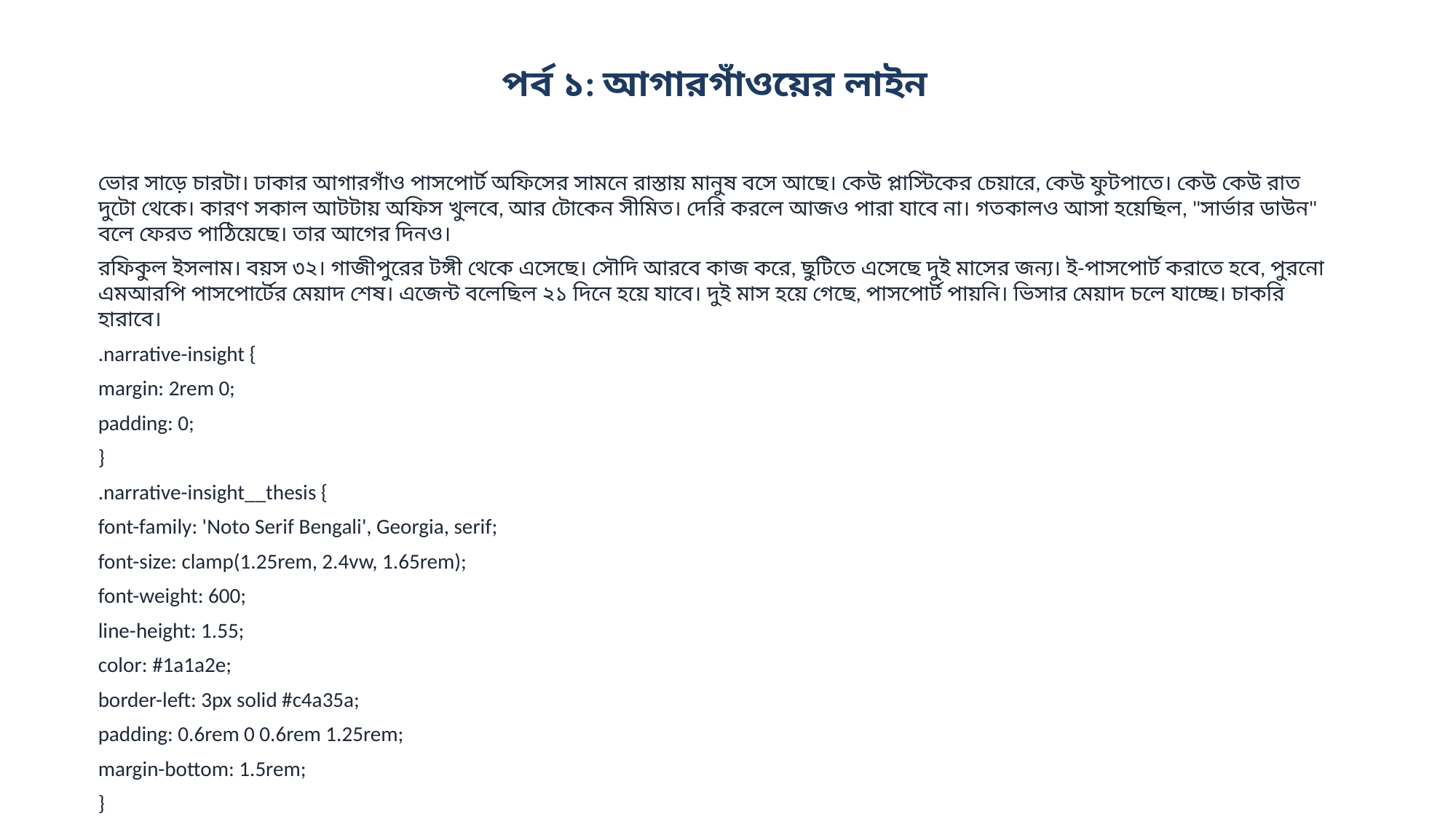

পর্ব ১: আগারগাঁওয়ের লাইন
ভোর সাড়ে চারটা। ঢাকার আগারগাঁও পাসপোর্ট অফিসের সামনে রাস্তায় মানুষ বসে আছে। কেউ প্লাস্টিকের চেয়ারে, কেউ ফুটপাতে। কেউ কেউ রাত দুটো থেকে। কারণ সকাল আটটায় অফিস খুলবে, আর টোকেন সীমিত। দেরি করলে আজও পারা যাবে না। গতকালও আসা হয়েছিল, "সার্ভার ডাউন" বলে ফেরত পাঠিয়েছে। তার আগের দিনও।
রফিকুল ইসলাম। বয়স ৩২। গাজীপুরের টঙ্গী থেকে এসেছে। সৌদি আরবে কাজ করে, ছুটিতে এসেছে দুই মাসের জন্য। ই-পাসপোর্ট করাতে হবে, পুরনো এমআরপি পাসপোর্টের মেয়াদ শেষ। এজেন্ট বলেছিল ২১ দিনে হয়ে যাবে। দুই মাস হয়ে গেছে, পাসপোর্ট পায়নি। ভিসার মেয়াদ চলে যাচ্ছে। চাকরি হারাবে।
.narrative-insight {
margin: 2rem 0;
padding: 0;
}
.narrative-insight__thesis {
font-family: 'Noto Serif Bengali', Georgia, serif;
font-size: clamp(1.25rem, 2.4vw, 1.65rem);
font-weight: 600;
line-height: 1.55;
color: #1a1a2e;
border-left: 3px solid #c4a35a;
padding: 0.6rem 0 0.6rem 1.25rem;
margin-bottom: 1.5rem;
}
.narrative-insight__evidence {
display: grid;
grid-template-columns: repeat(3, 1fr);
gap: 0;
border-top: 1px solid #e5e1d8;
border-bottom: 1px solid #e5e1d8;
}
.narrative-insight__point {
padding: 1rem 1.1rem;
border-right: 1px solid #e5e1d8;
}
.narrative-insight__point:last-child {
border-right: none;
}
.narrative-insight__value {
font-family: 'Noto Sans Bengali', system-ui, sans-serif;
font-size: 1.65rem;
font-weight: 800;
color: #1a5276;
li...